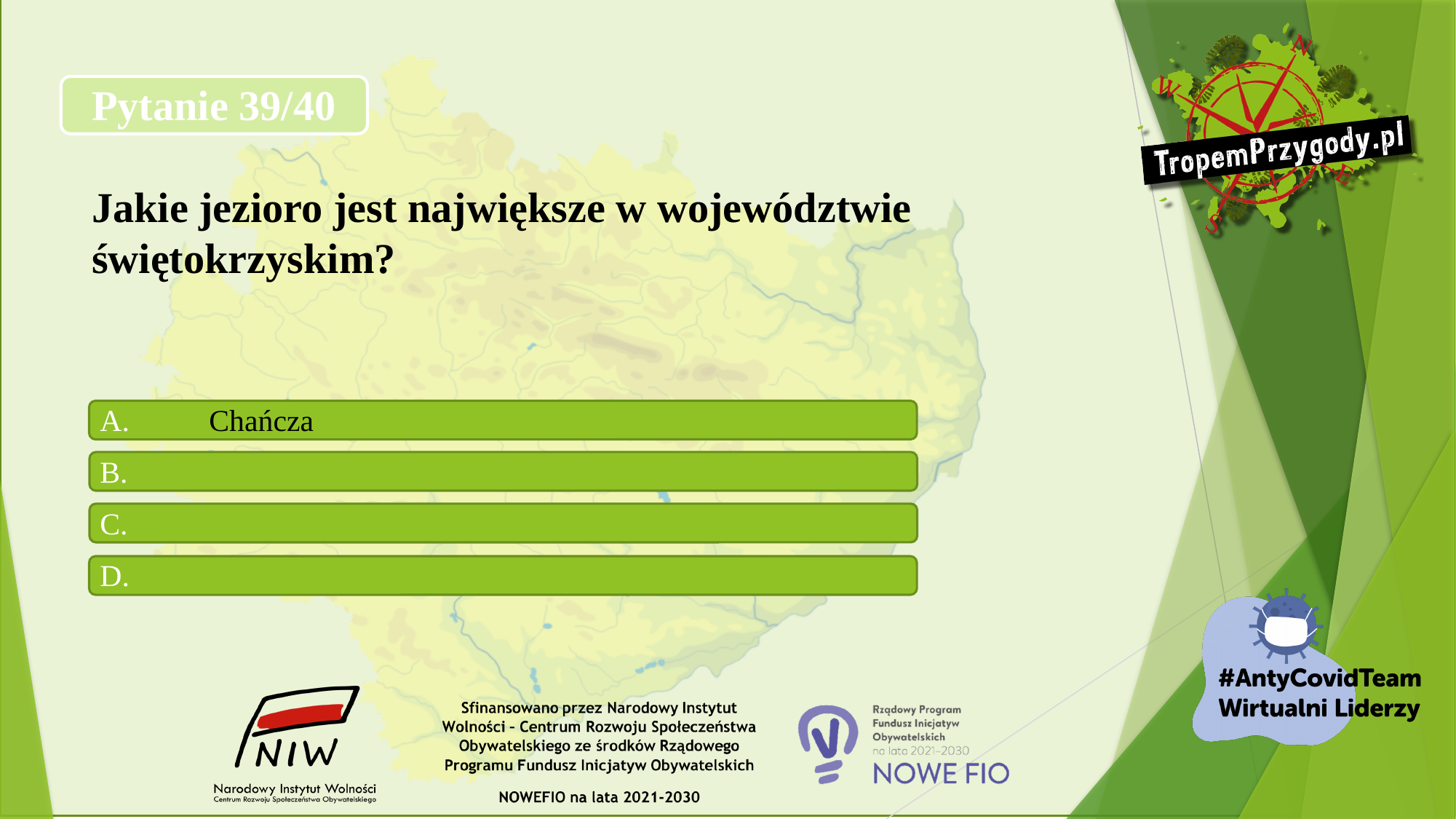

# Pytanie 39/40 Jakie jezioro jest największe w województwie świętokrzyskim?
A.	Chańcza
B.
C.
D.